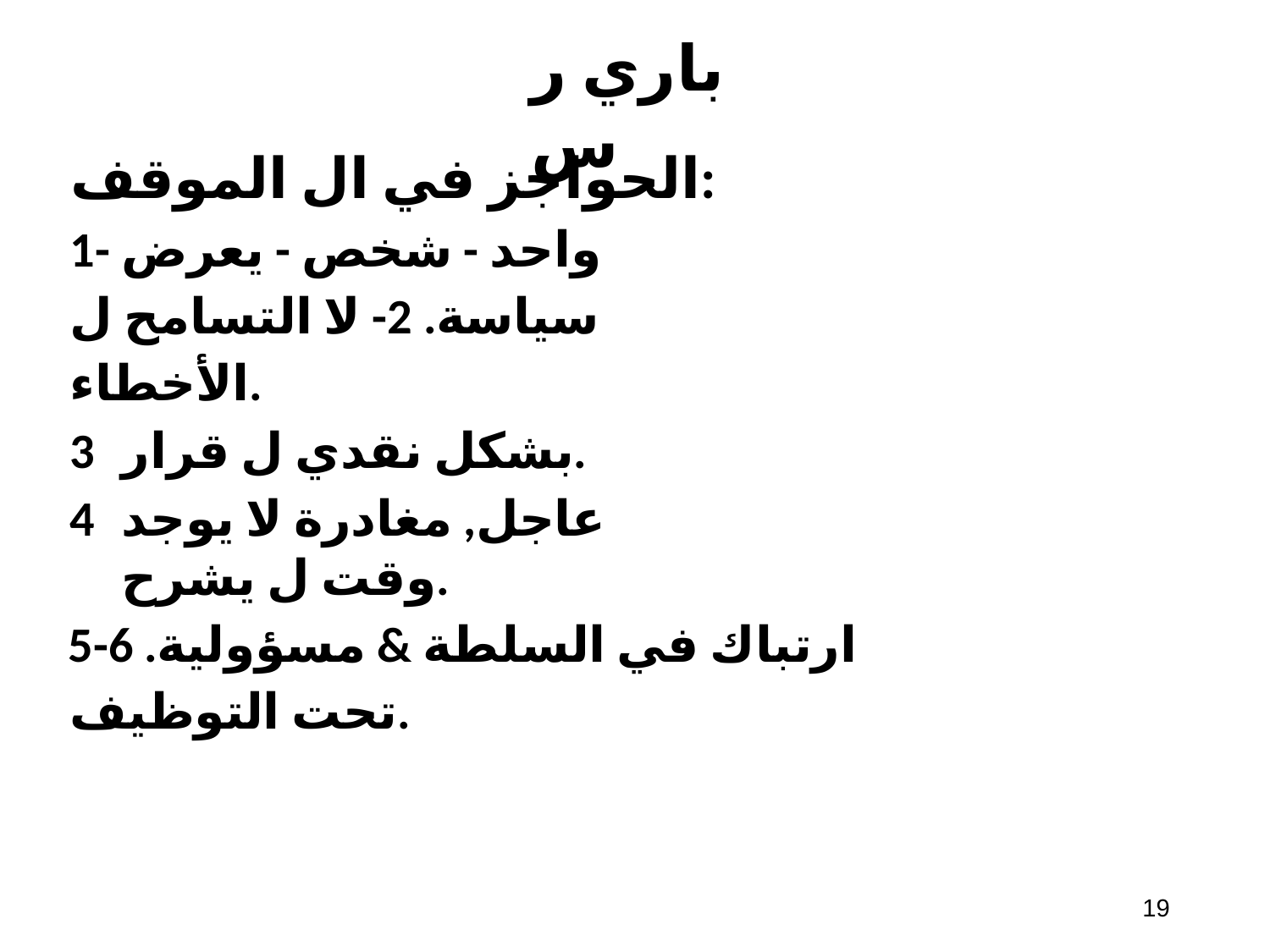

# باري ر س
الحواجز في ال الموقف:
1- واحد - شخص - يعرض سياسة. 2- لا التسامح ل الأخطاء.
بشكل نقدي ل قرار.
عاجل, مغادرة لا يوجد وقت ل يشرح.
ارتباك في السلطة & مسؤولية. 6- تحت التوظيف.
19